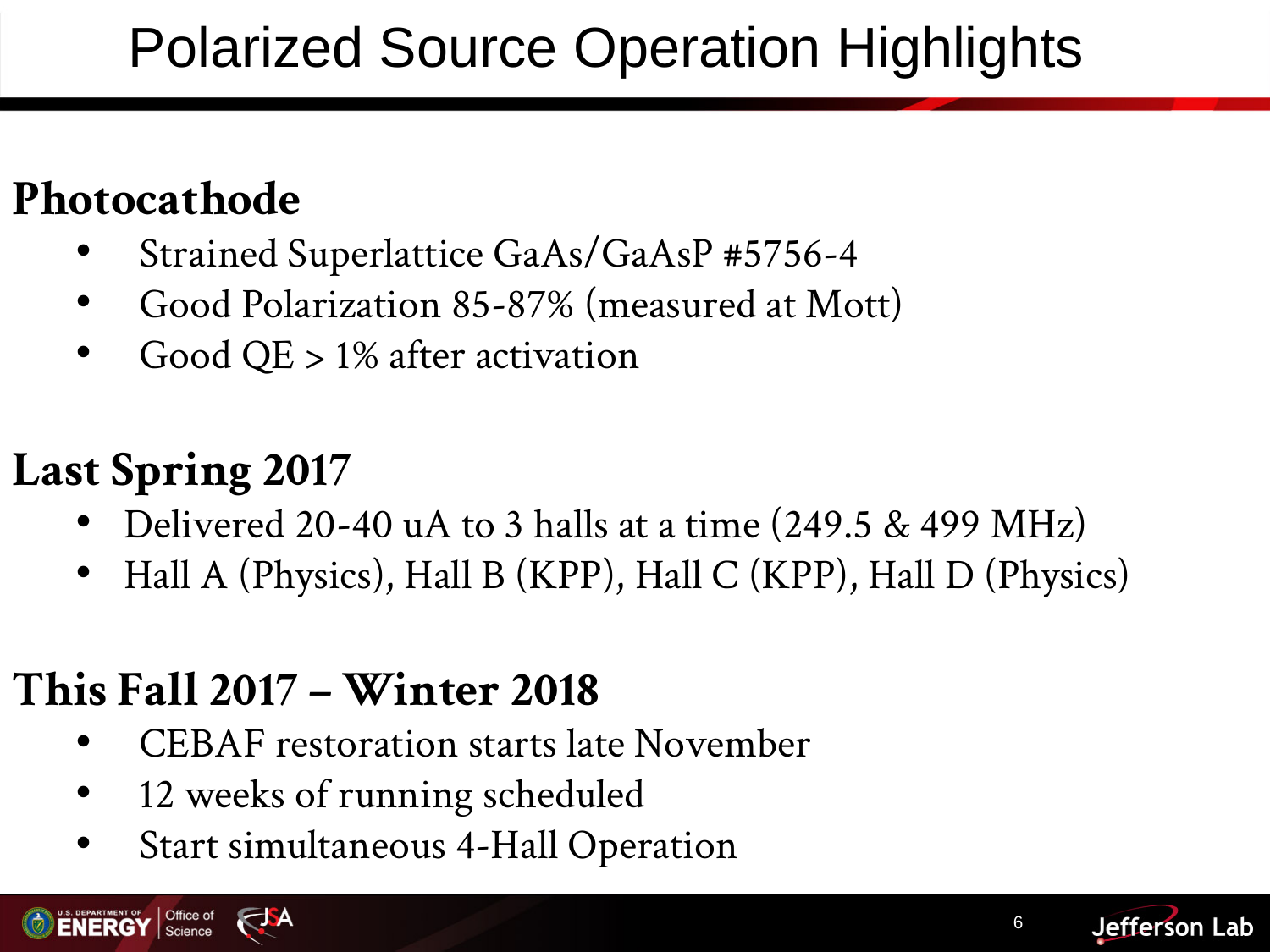

Polarized Source Operation Highlights
Photocathode
Strained Superlattice GaAs/GaAsP #5756-4
Good Polarization 85-87% (measured at Mott)
Good QE > 1% after activation

Last Spring 2017
Delivered 20-40 uA to 3 halls at a time (249.5 & 499 MHz)
Hall A (Physics), Hall B (KPP), Hall C (KPP), Hall D (Physics)

This Fall 2017 – Winter 2018
CEBAF restoration starts late November
12 weeks of running scheduled
Start simultaneous 4-Hall Operation

6
6